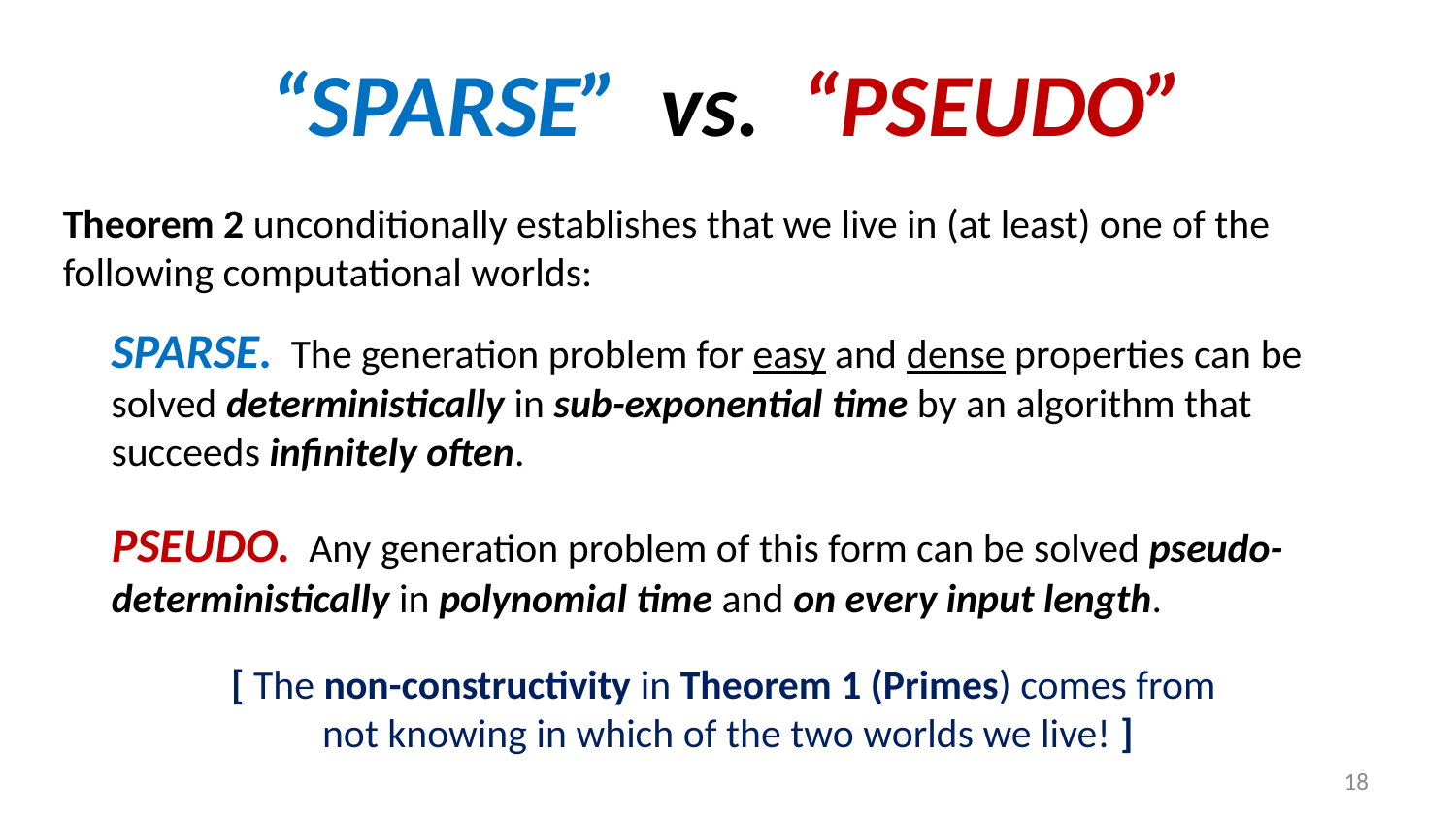

# “SPARSE”  vs.  “PSEUDO”
Theorem 2 unconditionally establishes that we live in (at least) one of the following computational worlds:
SPARSE.  The generation problem for easy and dense properties can be solved deterministically in sub-exponential time by an algorithm that succeeds infinitely often.
PSEUDO.  Any generation problem of this form can be solved pseudo-deterministically in polynomial time and on every input length.
[ The non-constructivity in Theorem 1 (Primes) comes from
not knowing in which of the two worlds we live! ]
18